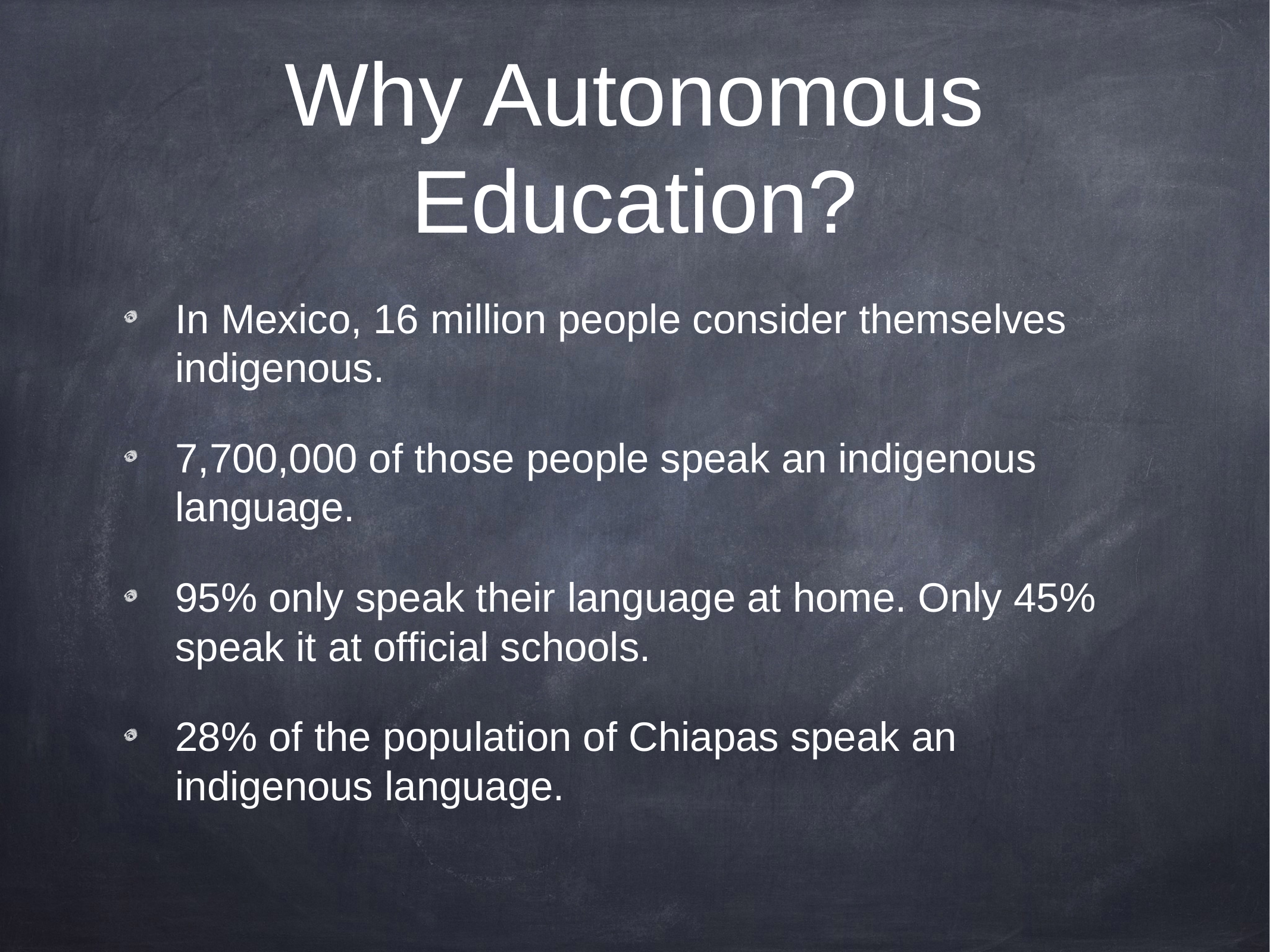

# Why Autonomous Education?
In Mexico, 16 million people consider themselves indigenous.
7,700,000 of those people speak an indigenous language.
95% only speak their language at home. Only 45% speak it at official schools.
28% of the population of Chiapas speak an indigenous language.